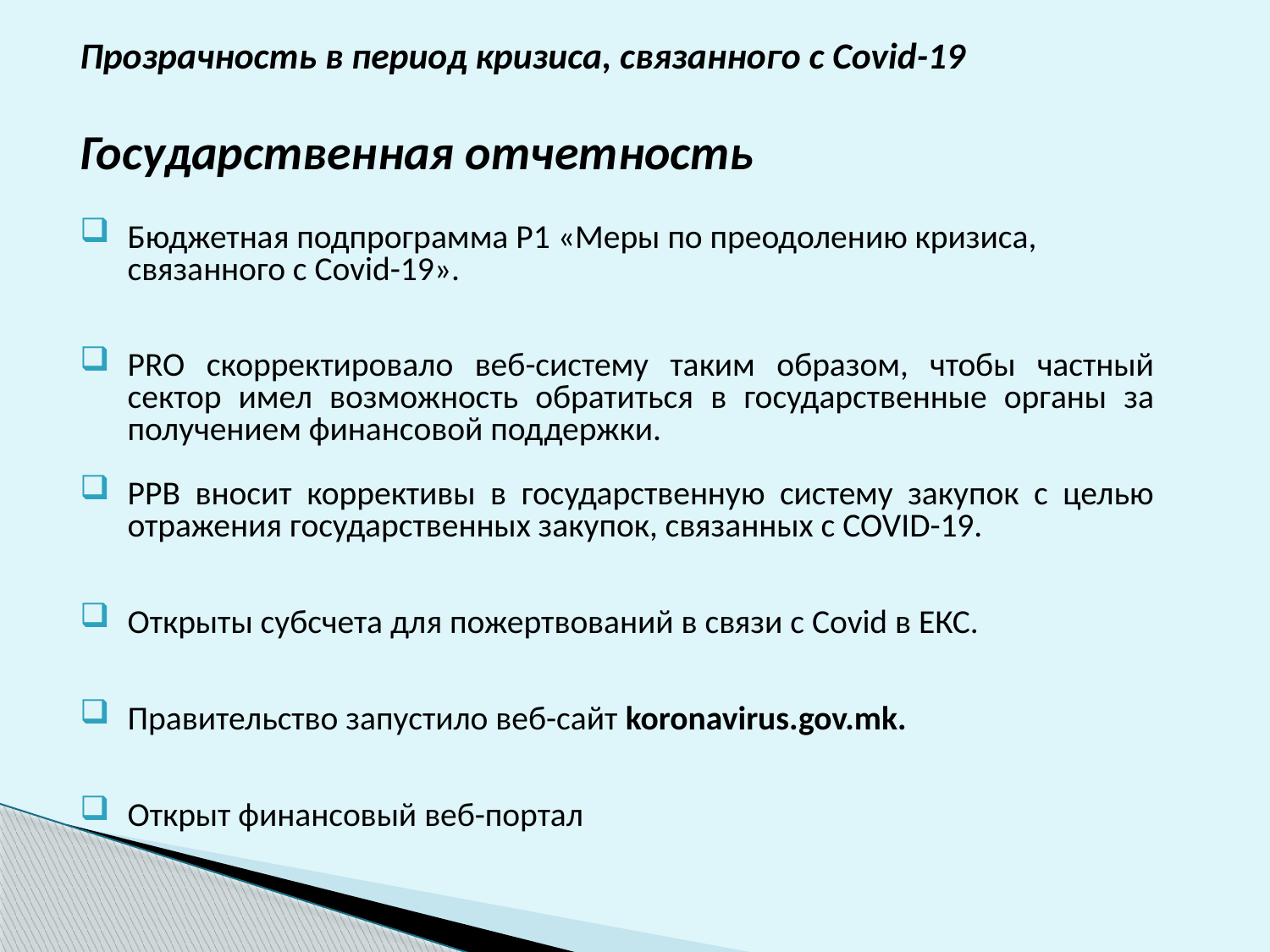

Прозрачность в период кризиса, связанного с Covid-19

Государственная отчетность
Бюджетная подпрограмма Р1 «Меры по преодолению кризиса, связанного с Covid-19».

PRO скорректировало веб-систему таким образом, чтобы частный сектор имел возможность обратиться в государственные органы за получением финансовой поддержки.

РРB вносит коррективы в государственную систему закупок с целью отражения государственных закупок, связанных с COVID-19.

Открыты субсчета для пожертвований в связи с Covid в ЕКС.

Правительство запустило веб-сайт koronavirus.gov.mk.

Открыт финансовый веб-портал